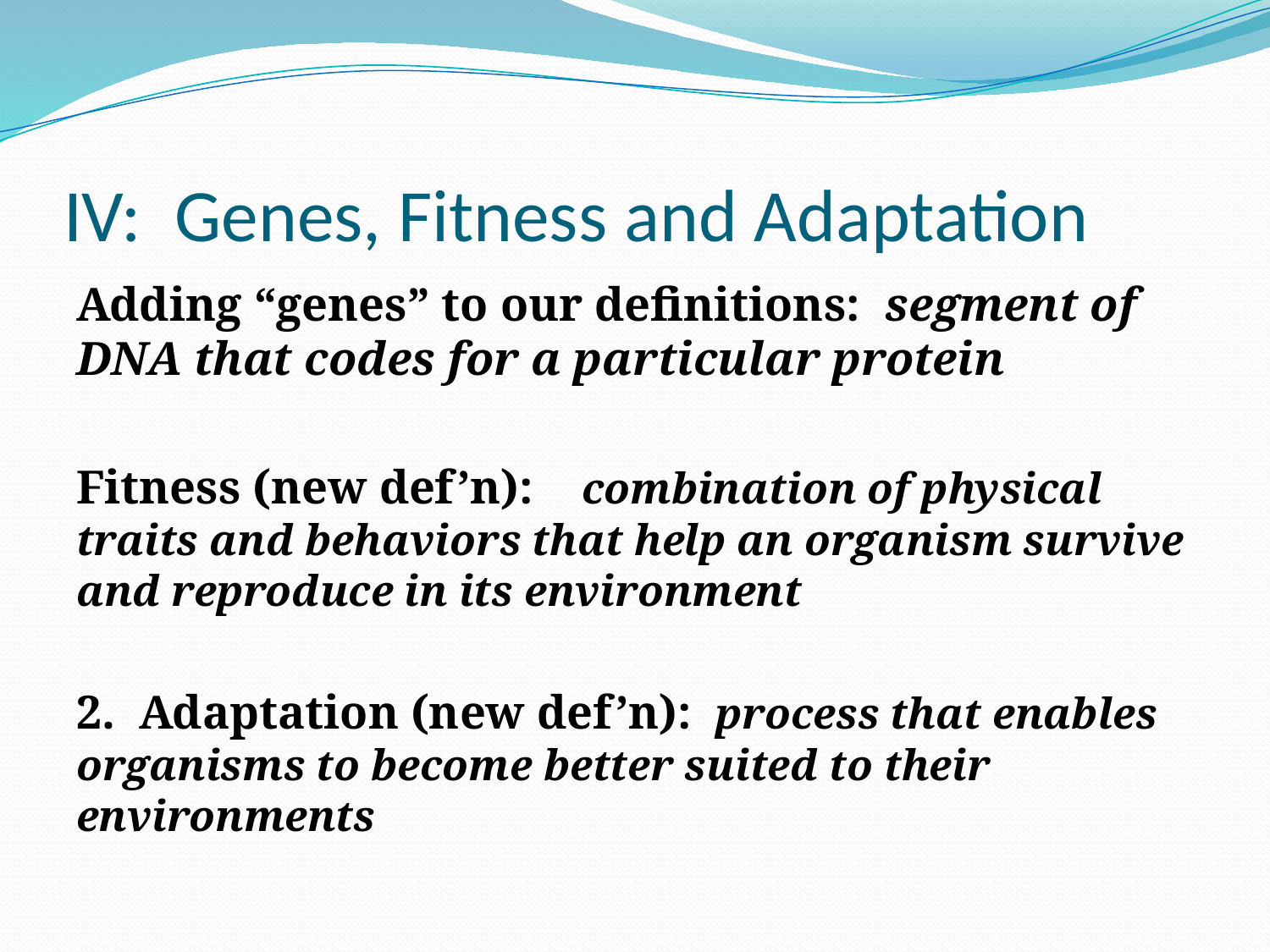

# IV:  Genes, Fitness and Adaptation
Adding “genes” to our definitions:  segment of DNA that codes for a particular protein

Fitness (new def’n):    combination of physical traits and behaviors that help an organism survive and reproduce in its environment

2.  Adaptation (new def’n):  process that enables organisms to become better suited to their environments